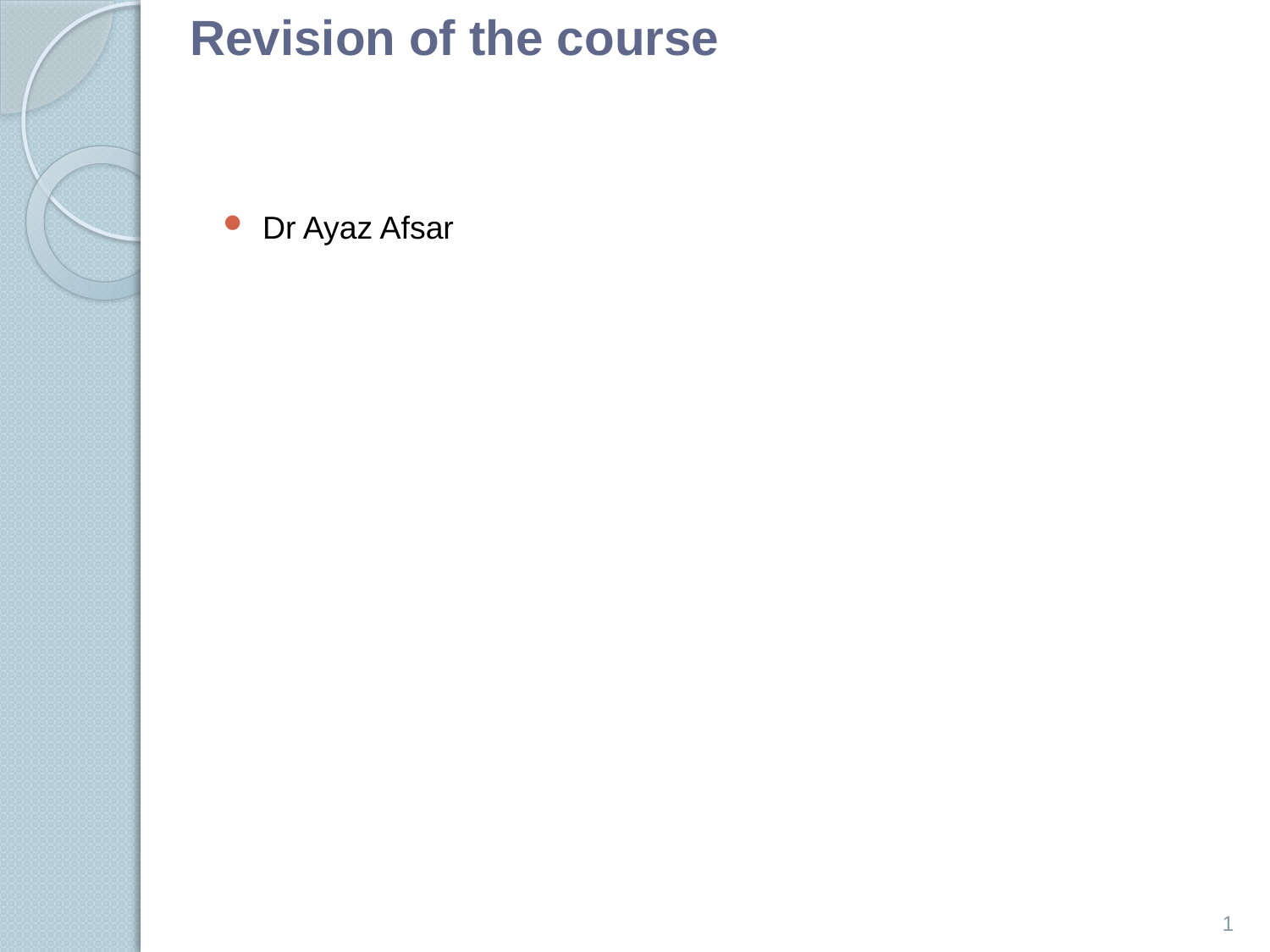

# Revision of the course
Dr Ayaz Afsar
1